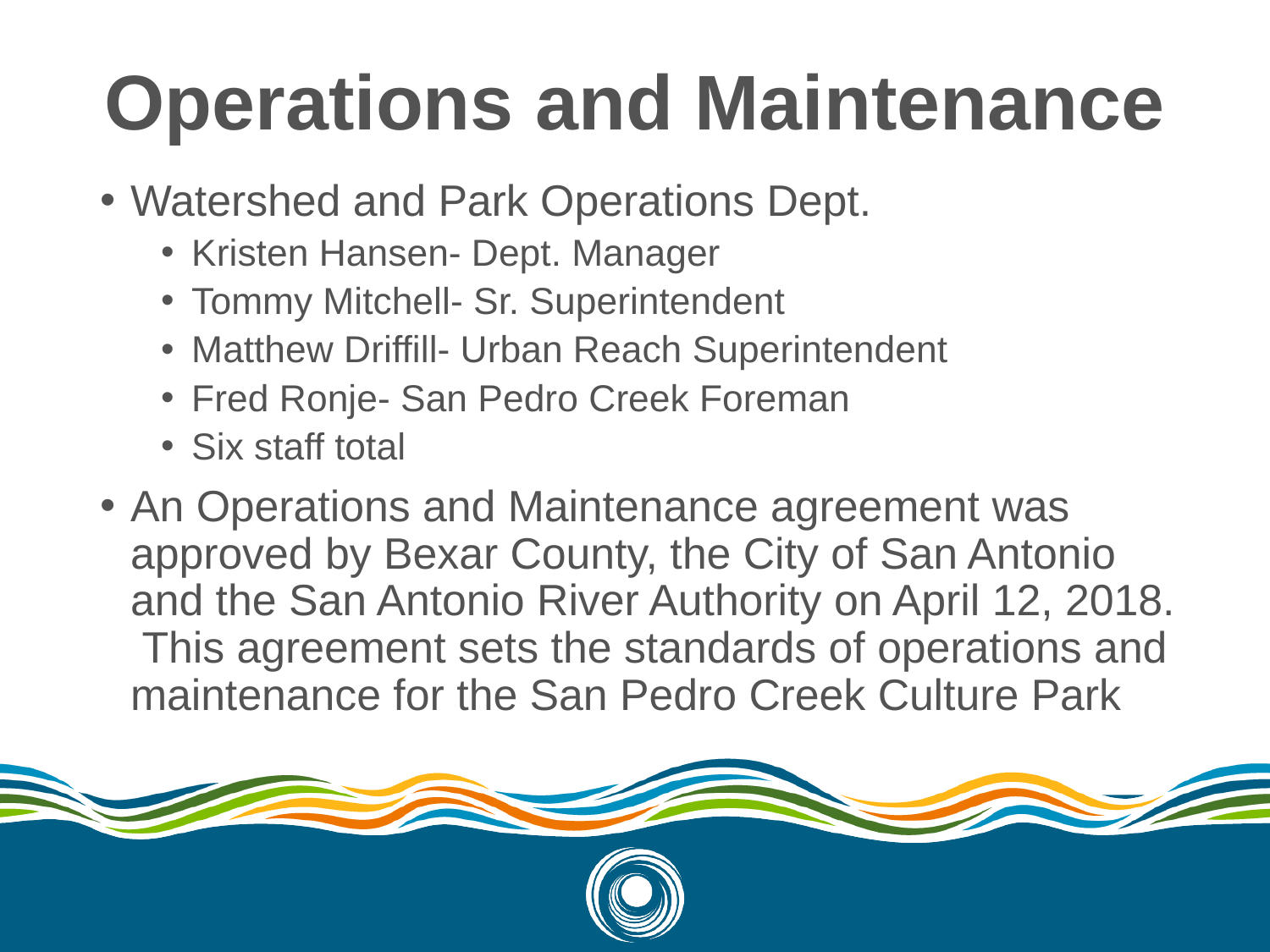

# Operations and Maintenance
Watershed and Park Operations Dept.
Kristen Hansen- Dept. Manager
Tommy Mitchell- Sr. Superintendent
Matthew Driffill- Urban Reach Superintendent
Fred Ronje- San Pedro Creek Foreman
Six staff total
An Operations and Maintenance agreement was approved by Bexar County, the City of San Antonio and the San Antonio River Authority on April 12, 2018.  This agreement sets the standards of operations and maintenance for the San Pedro Creek Culture Park